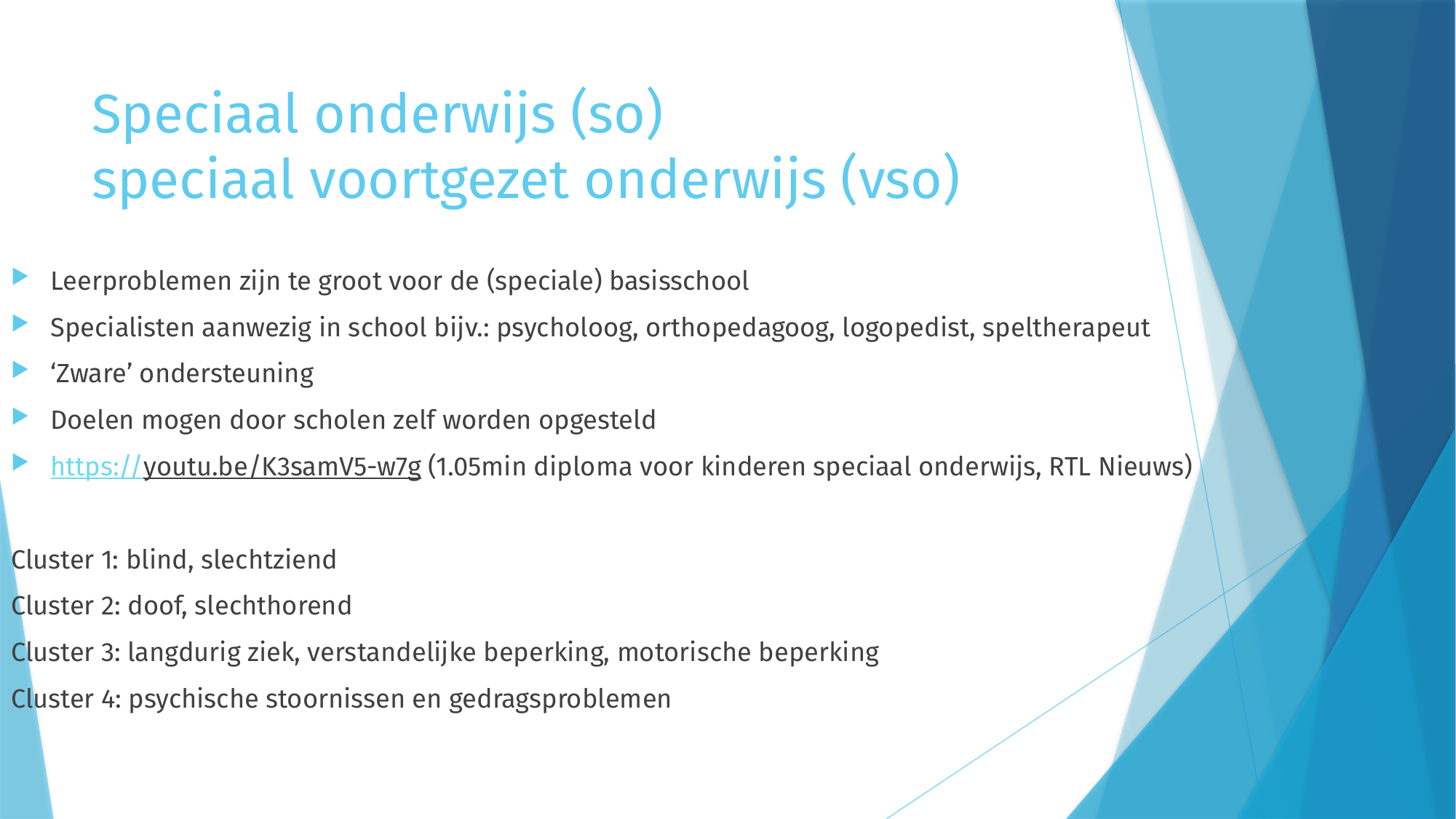

# Speciaal onderwijs (so) speciaal voortgezet onderwijs (vso)
Leerproblemen zijn te groot voor de (speciale) basisschool
Specialisten aanwezig in school bijv.: psycholoog, orthopedagoog, logopedist, speltherapeut
‘Zware’ ondersteuning
Doelen mogen door scholen zelf worden opgesteld
https://youtu.be/K3samV5-w7g (1.05min diploma voor kinderen speciaal onderwijs, RTL Nieuws)

Cluster 1: blind, slechtziend
Cluster 2: doof, slechthorend
Cluster 3: langdurig ziek, verstandelijke beperking, motorische beperking
Cluster 4: psychische stoornissen en gedragsproblemen